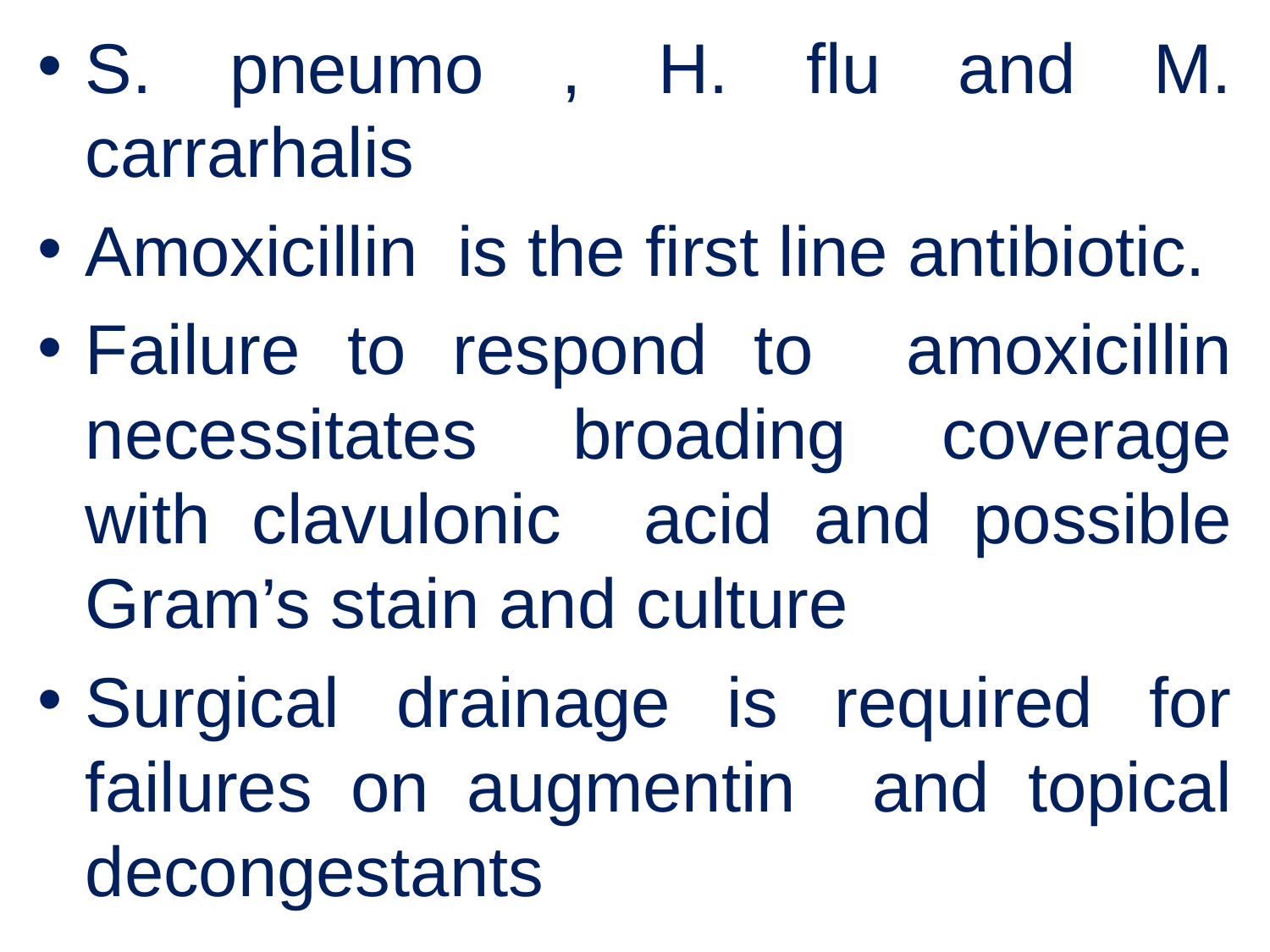

S. pneumo , H. flu and M. carrarhalis
Amoxicillin  is the first line antibiotic.
Failure to respond to  amoxicillin necessitates  broading  coverage with clavulonic  acid and possible Gram’s stain and culture
Surgical drainage is required for failures on augmentin  and topical decongestants